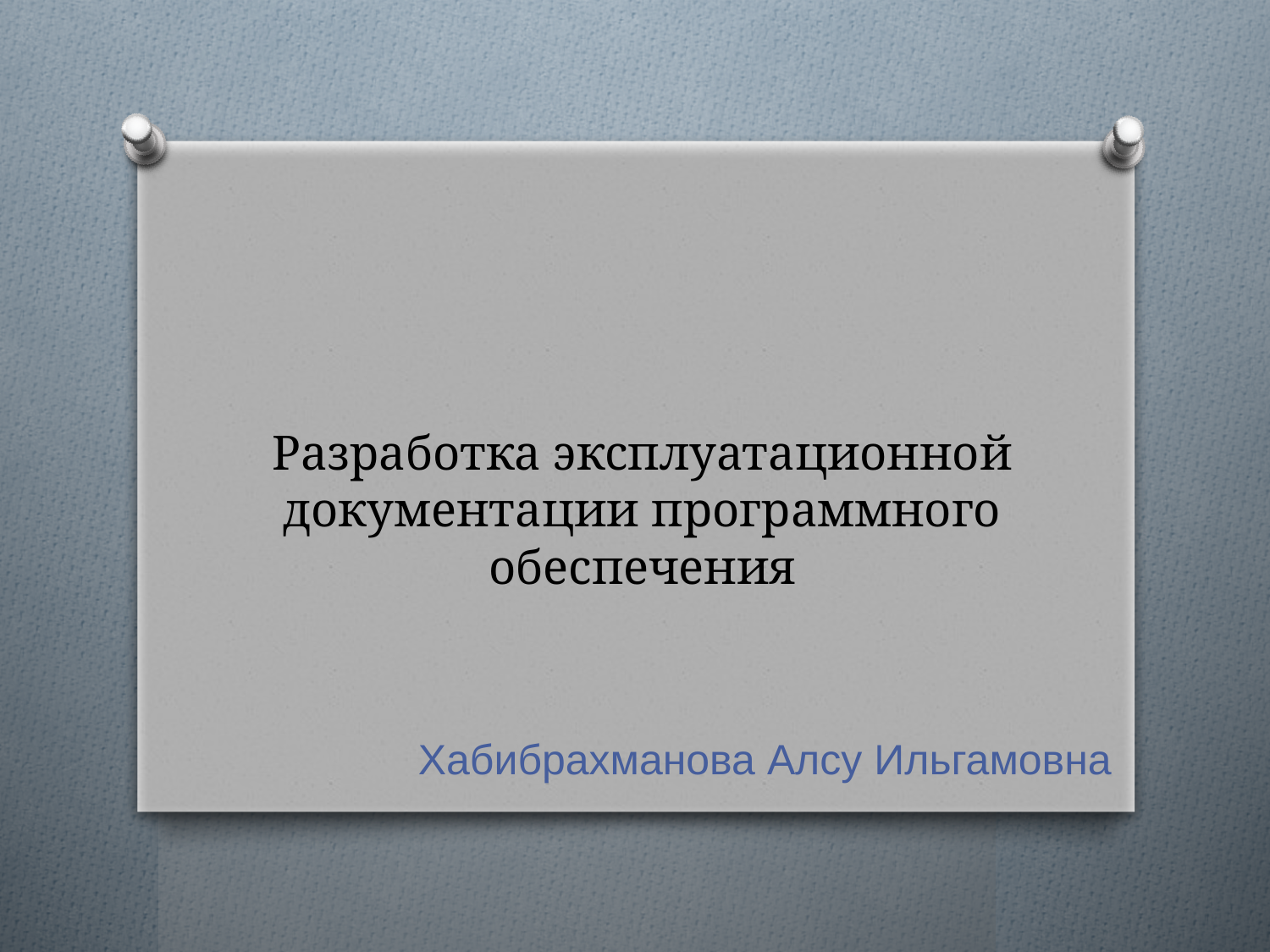

# Разработка эксплуатационной документации программного обеспечения
Хабибрахманова Алсу Ильгамовна